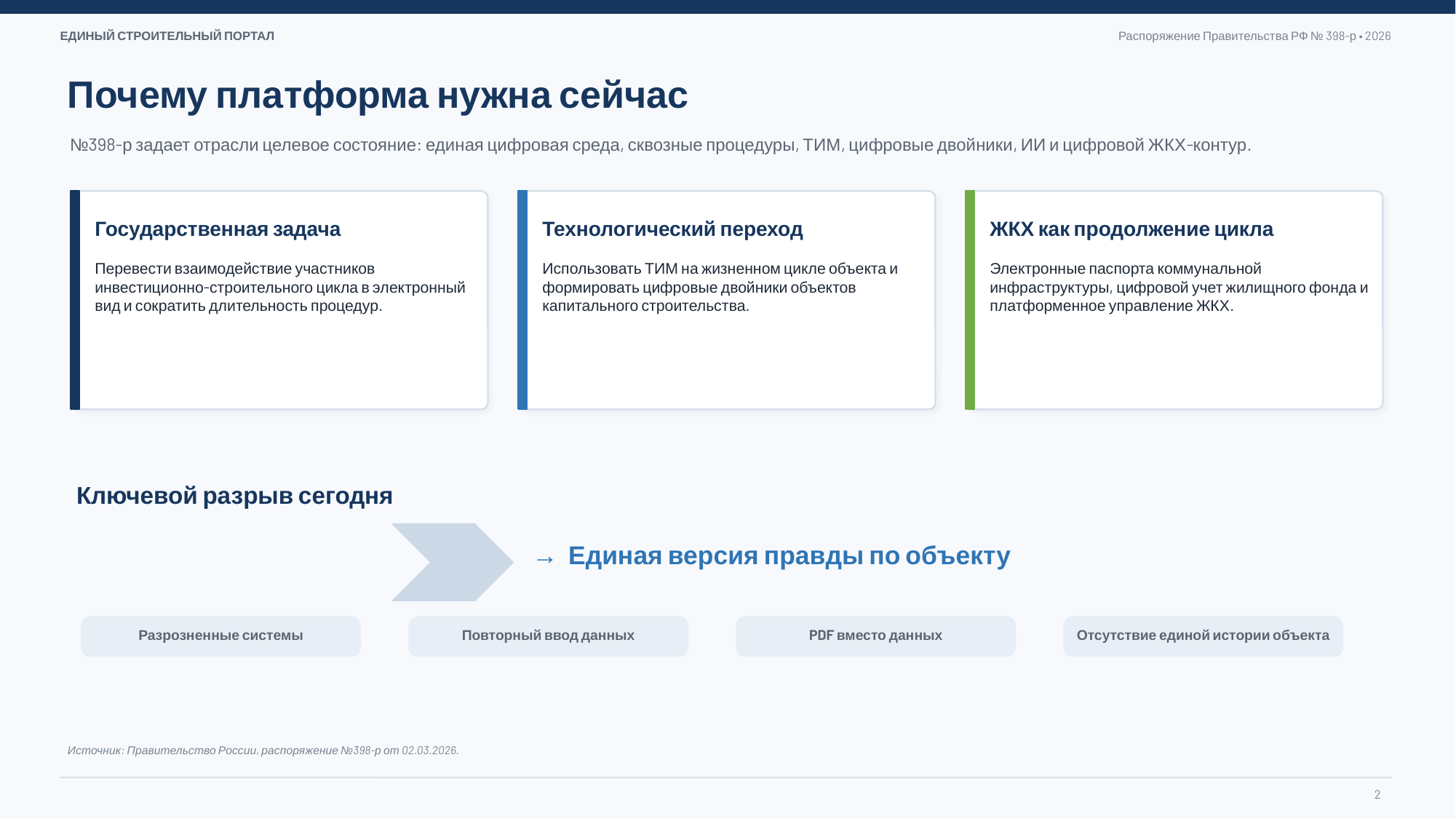

Почему платформа нужна сейчас
№398-р задает отрасли целевое состояние: единая цифровая среда, сквозные процедуры, ТИМ, цифровые двойники, ИИ и цифровой ЖКХ-контур.

Государственная задача
Технологический переход
ЖКХ как продолжение цикла
Перевести взаимодействие участников инвестиционно-строительного цикла в электронный вид и сократить длительность процедур.
Использовать ТИМ на жизненном цикле объекта и формировать цифровые двойники объектов капитального строительства.
Электронные паспорта коммунальной инфраструктуры, цифровой учет жилищного фонда и платформенное управление ЖКХ.
Ключевой разрыв сегодня

→  Единая версия правды по объекту

Разрозненные системы
Повторный ввод данных
PDF вместо данных
Отсутствие единой истории объекта
Источник: Правительство России, распоряжение №398-р от 02.03.2026.
2